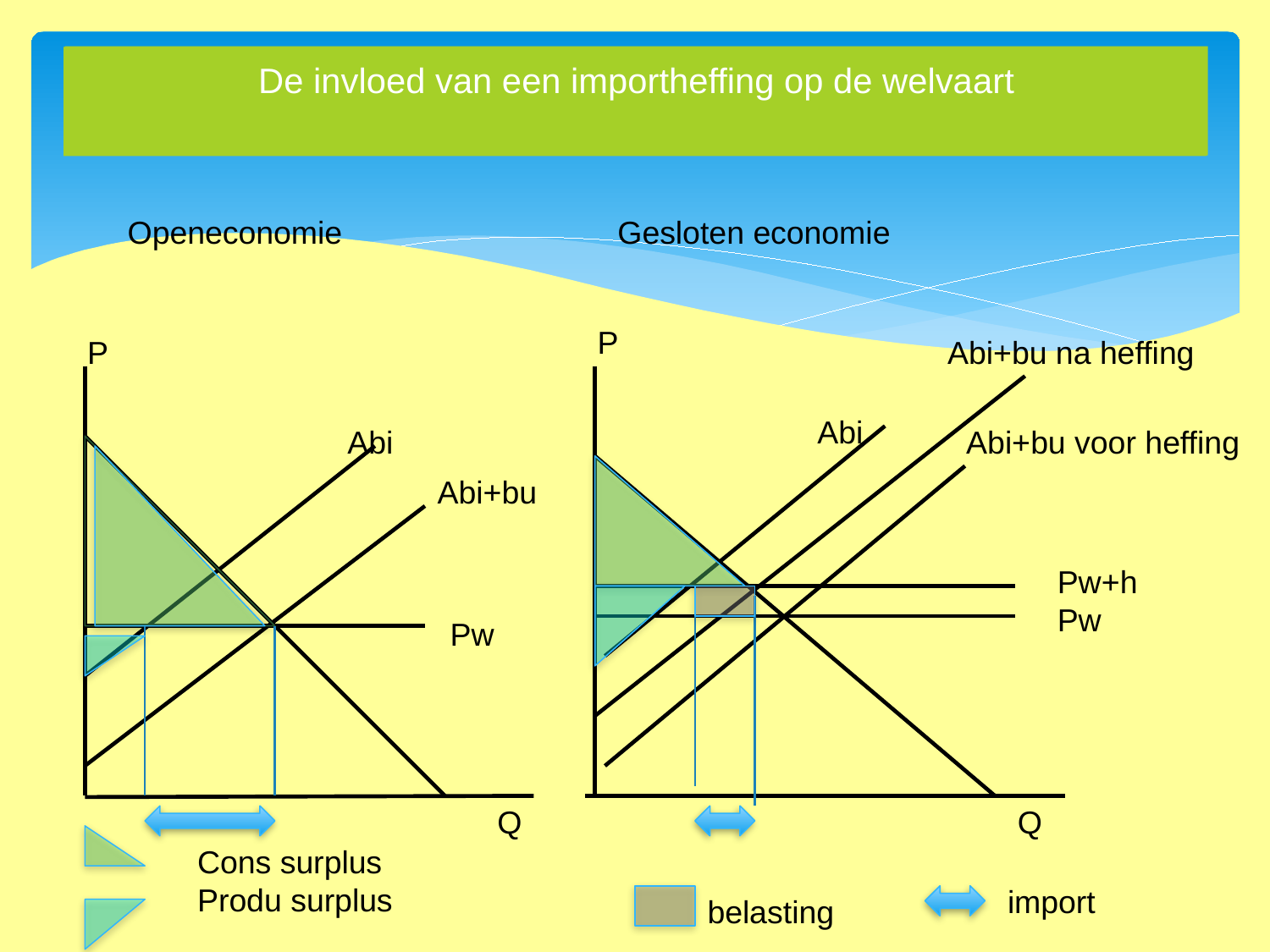

De invloed van een importheffing op de welvaart
# De invloed van een importheffing op de welvaart 2 kleine driehoekjes niet gecompenseerd (welvaarts verlies)
Openeconomie
Gesloten economie

P
P
Abi+bu na heffing
Abi
Abi
Abi+bu voor heffing

Abi+bu
Pw+h
Pw

Pw

Q
Q

Cons surplus
Produ surplus
import

belasting